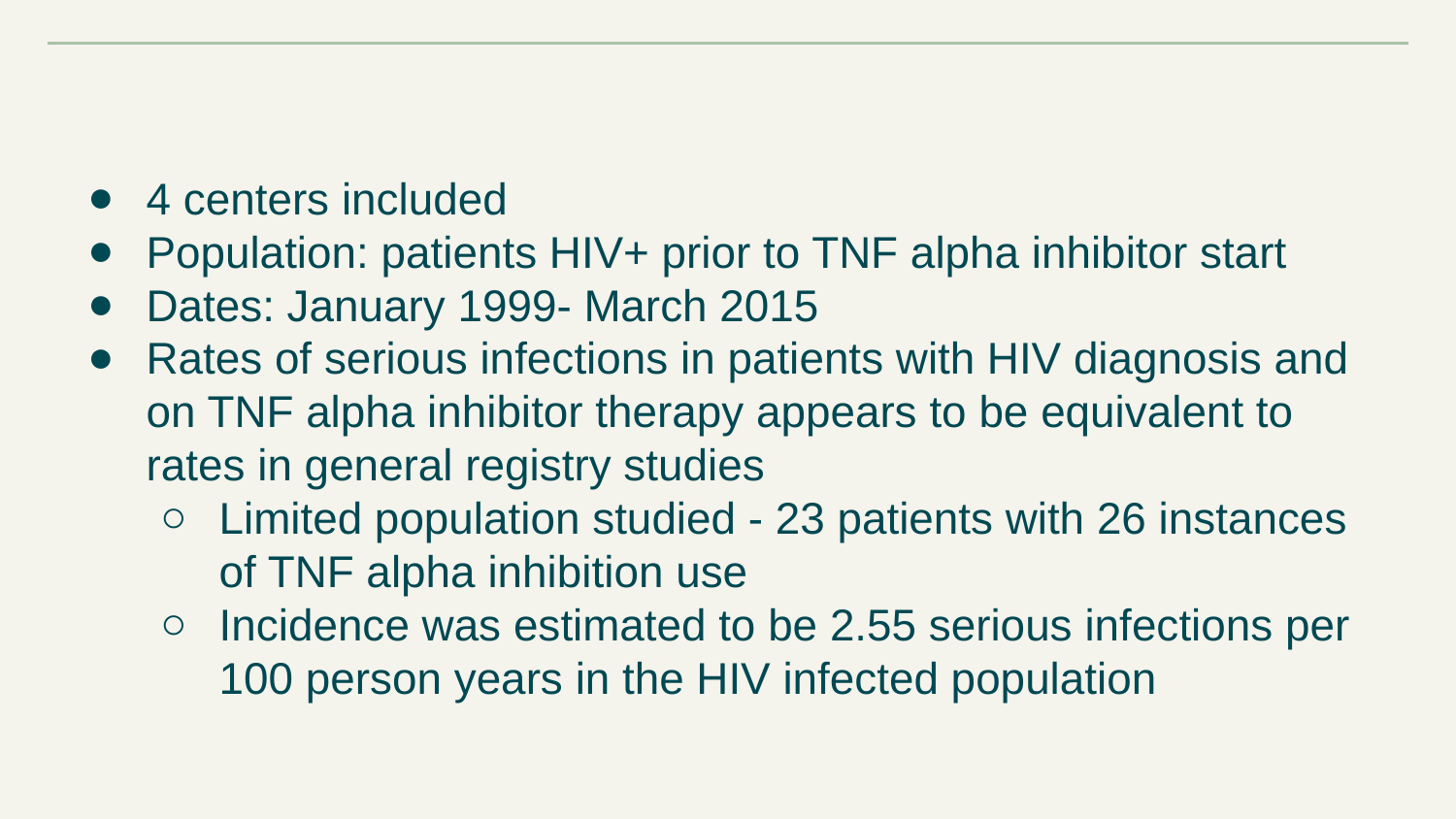

4 centers included
Population: patients HIV+ prior to TNF alpha inhibitor start
Dates: January 1999- March 2015
Rates of serious infections in patients with HIV diagnosis and on TNF alpha inhibitor therapy appears to be equivalent to rates in general registry studies
Limited population studied - 23 patients with 26 instances of TNF alpha inhibition use
Incidence was estimated to be 2.55 serious infections per 100 person years in the HIV infected population